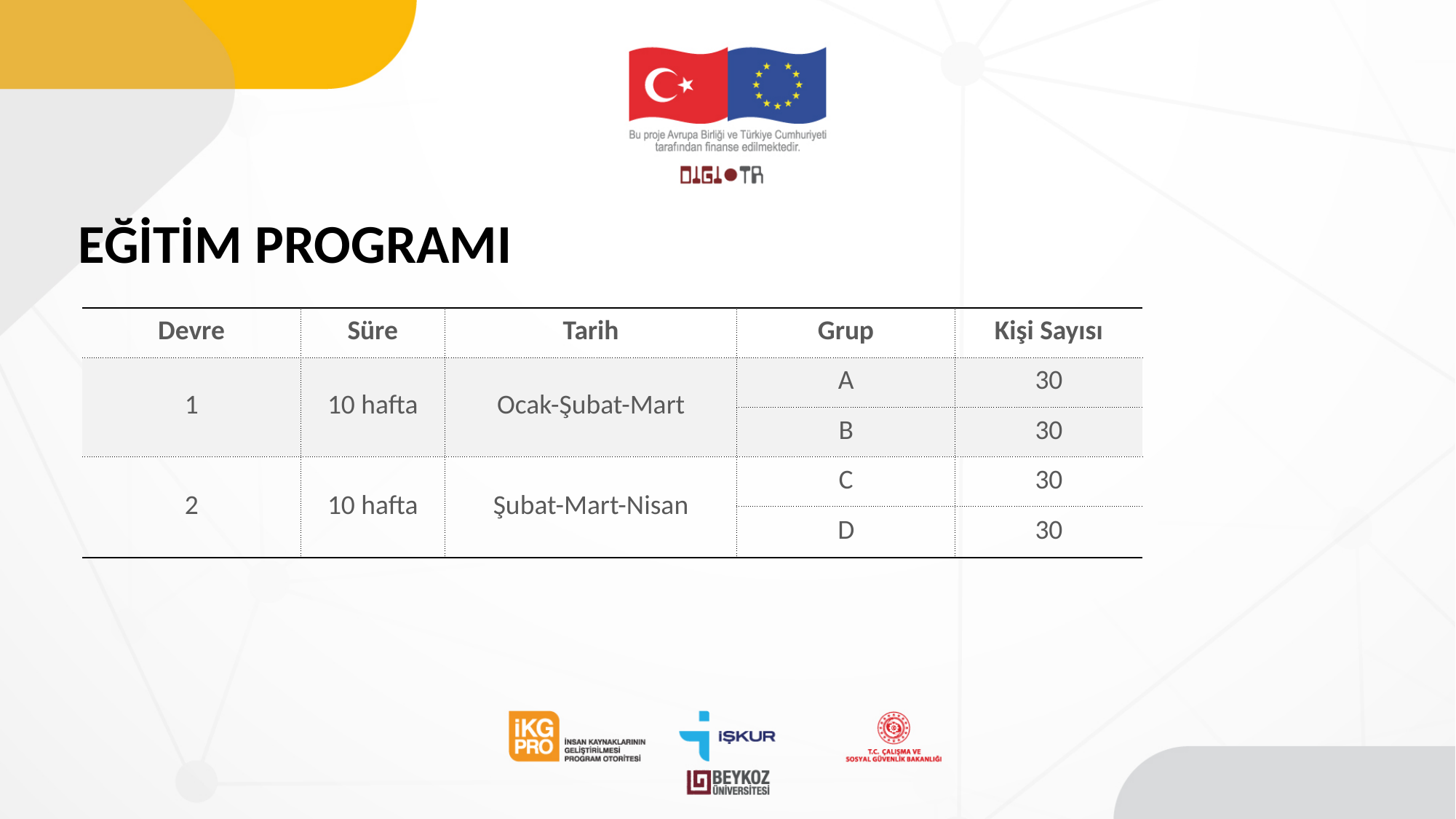

# EĞİTİM PROGRAMI
| Devre | Süre | Tarih | Grup | Kişi Sayısı |
| --- | --- | --- | --- | --- |
| 1 | 10 hafta | Ocak-Şubat-Mart | A | 30 |
|  |  |  | B | 30 |
| 2 | 10 hafta | Şubat-Mart-Nisan | C | 30 |
|  |  |  | D | 30 |